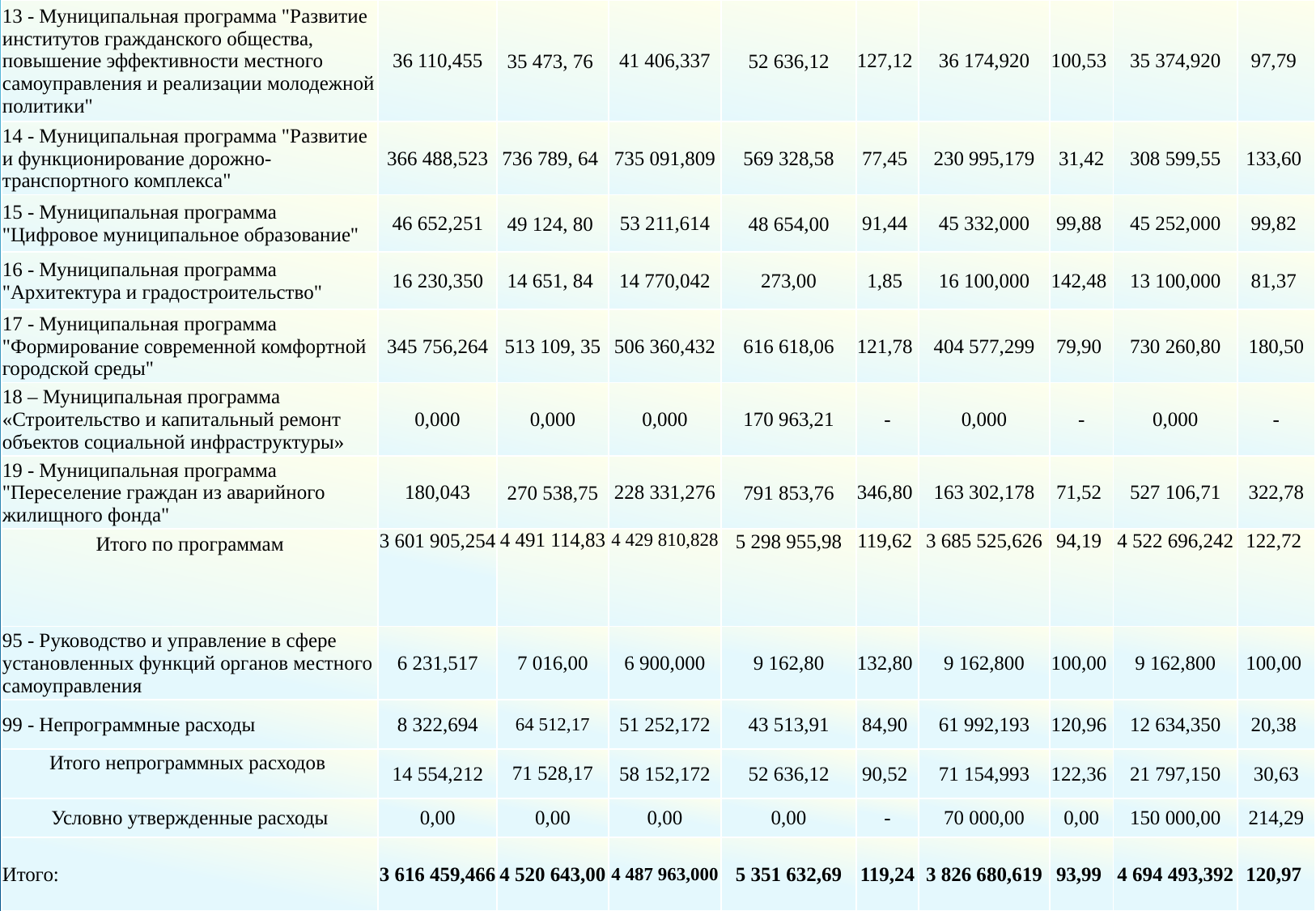

| 13 - Муниципальная программа "Развитие институтов гражданского общества, повышение эффективности местного самоуправления и реализации молодежной политики" | 36 110,455 | 35 473, 76 | 41 406,337 | 52 636,12 | 127,12 | 36 174,920 | 100,53 | 35 374,920 | 97,79 |
| --- | --- | --- | --- | --- | --- | --- | --- | --- | --- |
| 14 - Муниципальная программа "Развитие и функционирование дорожно-транспортного комплекса" | 366 488,523 | 736 789, 64 | 735 091,809 | 569 328,58 | 77,45 | 230 995,179 | 31,42 | 308 599,55 | 133,60 |
| 15 - Муниципальная программа "Цифровое муниципальное образование" | 46 652,251 | 49 124, 80 | 53 211,614 | 48 654,00 | 91,44 | 45 332,000 | 99,88 | 45 252,000 | 99,82 |
| 16 - Муниципальная программа "Архитектура и градостроительство" | 16 230,350 | 14 651, 84 | 14 770,042 | 273,00 | 1,85 | 16 100,000 | 142,48 | 13 100,000 | 81,37 |
| 17 - Муниципальная программа "Формирование современной комфортной городской среды" | 345 756,264 | 513 109, 35 | 506 360,432 | 616 618,06 | 121,78 | 404 577,299 | 79,90 | 730 260,80 | 180,50 |
| 18 – Муниципальная программа «Строительство и капитальный ремонт объектов социальной инфраструктуры» | 0,000 | 0,000 | 0,000 | 170 963,21 | - | 0,000 | - | 0,000 | - |
| 19 - Муниципальная программа "Переселение граждан из аварийного жилищного фонда" | 180,043 | 270 538,75 | 228 331,276 | 791 853,76 | 346,80 | 163 302,178 | 71,52 | 527 106,71 | 322,78 |
| Итого по программам | 3 601 905,254 | 4 491 114,83 | 4 429 810,828 | 5 298 955,98 | 119,62 | 3 685 525,626 | 94,19 | 4 522 696,242 | 122,72 |
| 95 - Руководство и управление в сфере установленных функций органов местного самоуправления | 6 231,517 | 7 016,00 | 6 900,000 | 9 162,80 | 132,80 | 9 162,800 | 100,00 | 9 162,800 | 100,00 |
| 99 - Непрограммные расходы | 8 322,694 | 64 512,17 | 51 252,172 | 43 513,91 | 84,90 | 61 992,193 | 120,96 | 12 634,350 | 20,38 |
| Итого непрограммных расходов | 14 554,212 | 71 528,17 | 58 152,172 | 52 636,12 | 90,52 | 71 154,993 | 122,36 | 21 797,150 | 30,63 |
| Условно утвержденные расходы | 0,00 | 0,00 | 0,00 | 0,00 | - | 70 000,00 | 0,00 | 150 000,00 | 214,29 |
| Итого: | 3 616 459,466 | 4 520 643,00 | 4 487 963,000 | 5 351 632,69 | 119,24 | 3 826 680,619 | 93,99 | 4 694 493,392 | 120,97 |